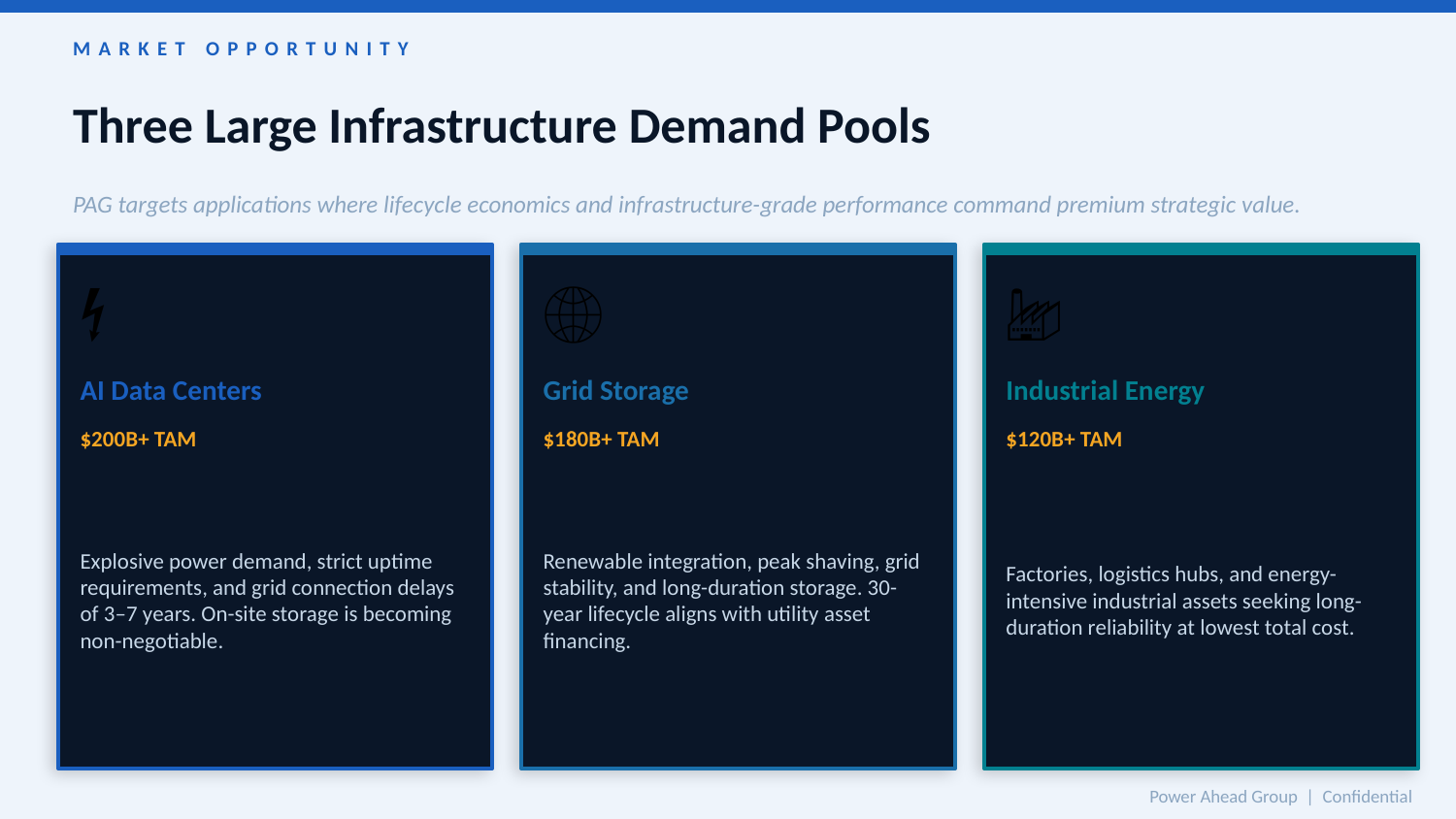

MARKET OPPORTUNITY
Three Large Infrastructure Demand Pools
PAG targets applications where lifecycle economics and infrastructure-grade performance command premium strategic value.

⚡
🌐
🏭
AI Data Centers
Grid Storage
Industrial Energy
$200B+ TAM
$180B+ TAM
$120B+ TAM
Explosive power demand, strict uptime requirements, and grid connection delays of 3–7 years. On-site storage is becoming non-negotiable.
Renewable integration, peak shaving, grid stability, and long-duration storage. 30-year lifecycle aligns with utility asset financing.
Factories, logistics hubs, and energy-intensive industrial assets seeking long-duration reliability at lowest total cost.
Power Ahead Group  |  Confidential